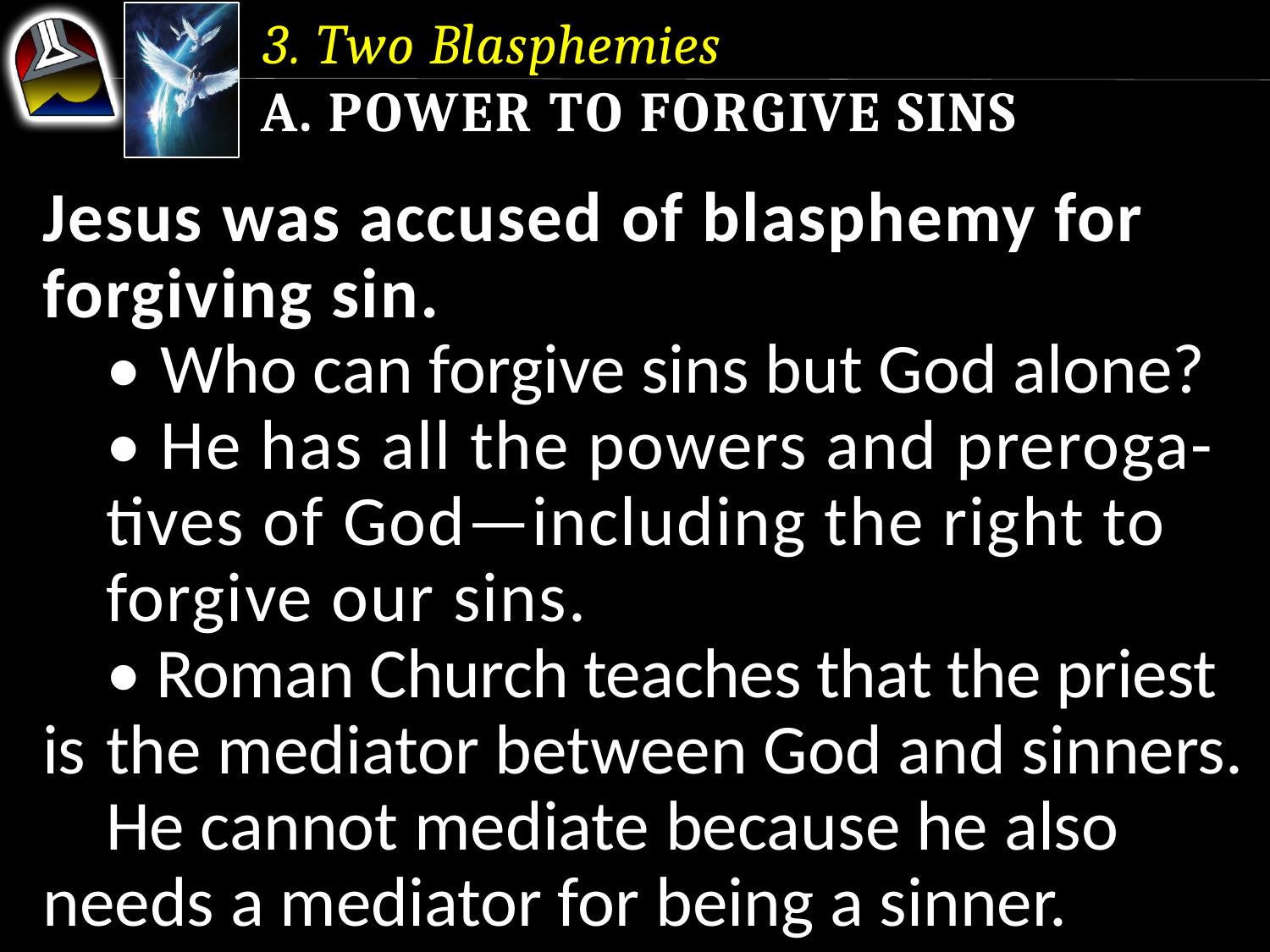

3. Two Blasphemies
a. Power to Forgive Sins
Jesus was accused of blasphemy for forgiving sin.
	• Who can forgive sins but God alone?
	• He has all the powers and preroga-	tives of God—including the right to 	forgive our sins.
	• Roman Church teaches that the priest is 	the mediator between God and sinners. 	He cannot mediate because he also 	needs a mediator for being a sinner.